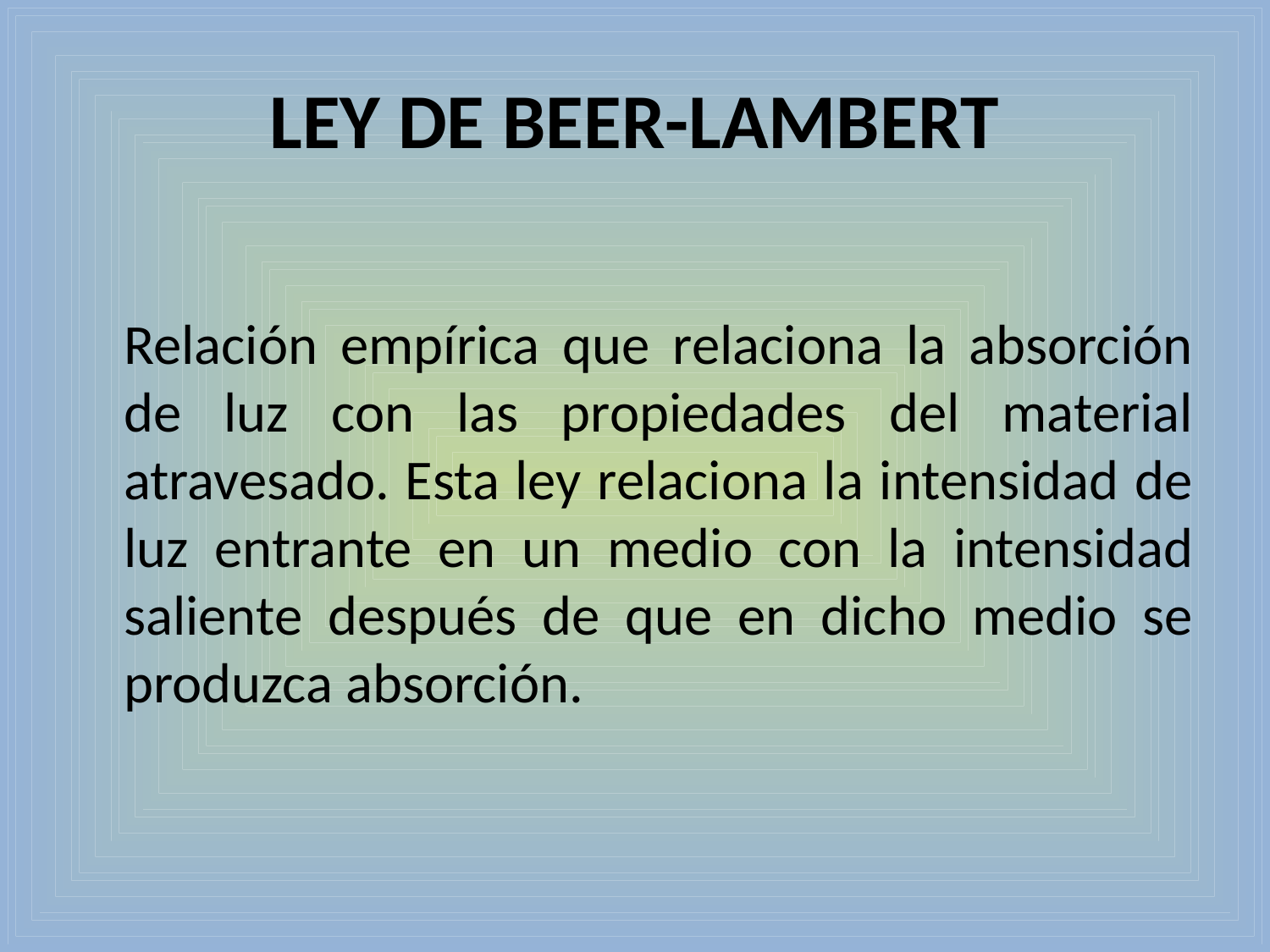

# LEY DE BEER-LAMBERT

	Relación empírica que relaciona la absorción de luz con las propiedades del material atravesado. Esta ley relaciona la intensidad de luz entrante en un medio con la intensidad saliente después de que en dicho medio se produzca absorción.